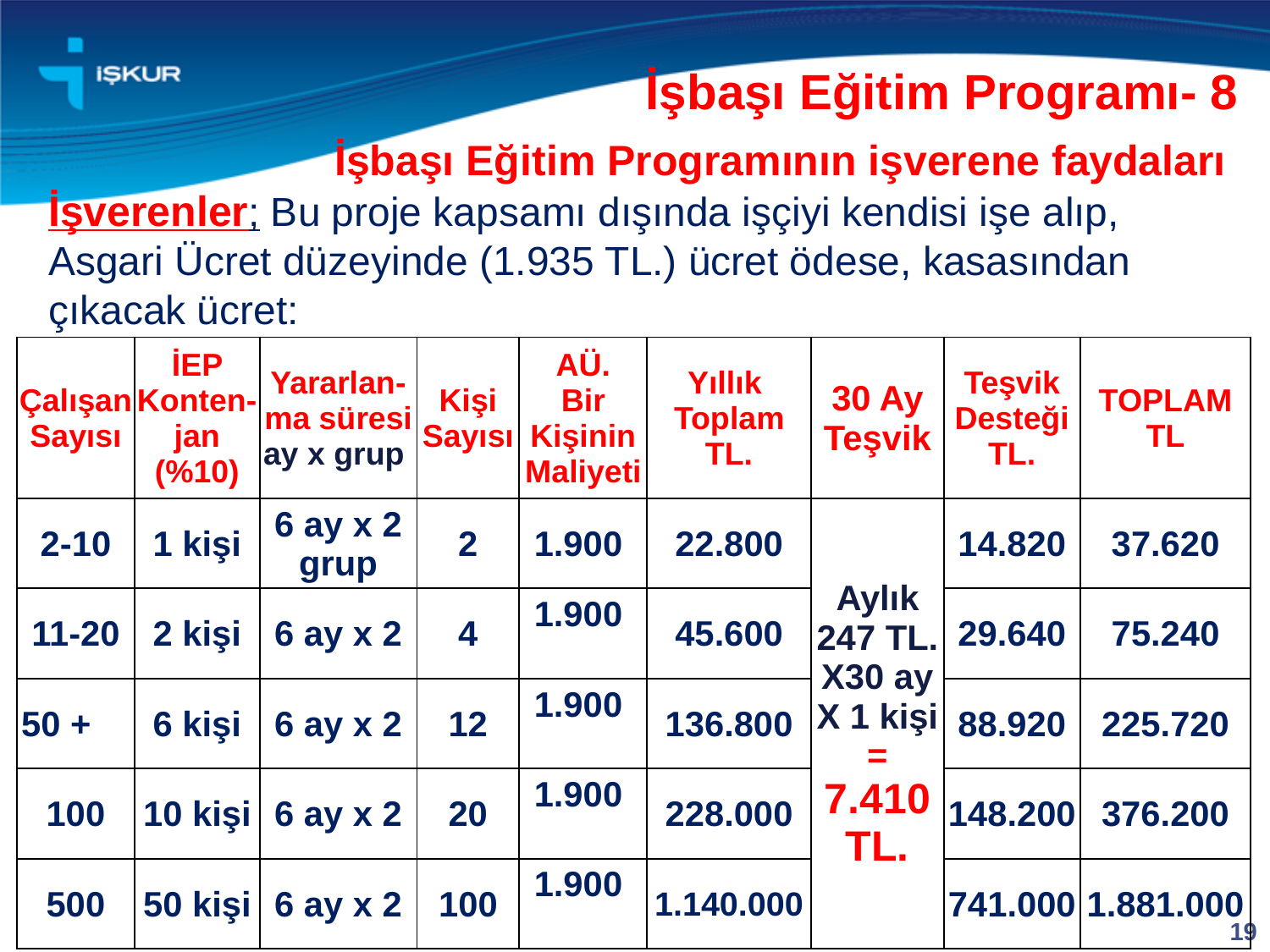

İşbaşı Eğitim Programı- 8
İşbaşı Eğitim Programının işverene faydaları
İşverenler; Bu proje kapsamı dışında işçiyi kendisi işe alıp, Asgari Ücret düzeyinde (1.935 TL.) ücret ödese, kasasından çıkacak ücret:
| Çalışan Sayısı | İEP Konten-jan (%10) | Yararlan- ma süresi ay x grup | Kişi Sayısı | AÜ. Bir Kişinin Maliyeti | Yıllık Toplam TL. | 30 Ay Teşvik | Teşvik Desteği TL. | TOPLAM TL |
| --- | --- | --- | --- | --- | --- | --- | --- | --- |
| 2-10 | 1 kişi | 6 ay x 2 grup | 2 | 1.900 | 22.800 | Aylık 247 TL. X30 ay X 1 kişi = 7.410 TL. | 14.820 | 37.620 |
| 11-20 | 2 kişi | 6 ay x 2 | 4 | 1.900 | 45.600 |  | 29.640 | 75.240 |
| 50 + | 6 kişi | 6 ay x 2 | 12 | 1.900 | 136.800 |  | 88.920 | 225.720 |
| 100 | 10 kişi | 6 ay x 2 | 20 | 1.900 | 228.000 |  | 148.200 | 376.200 |
| 500 | 50 kişi | 6 ay x 2 | 100 | 1.900 | 1.140.000 |  | 741.000 | 1.881.000 |
19